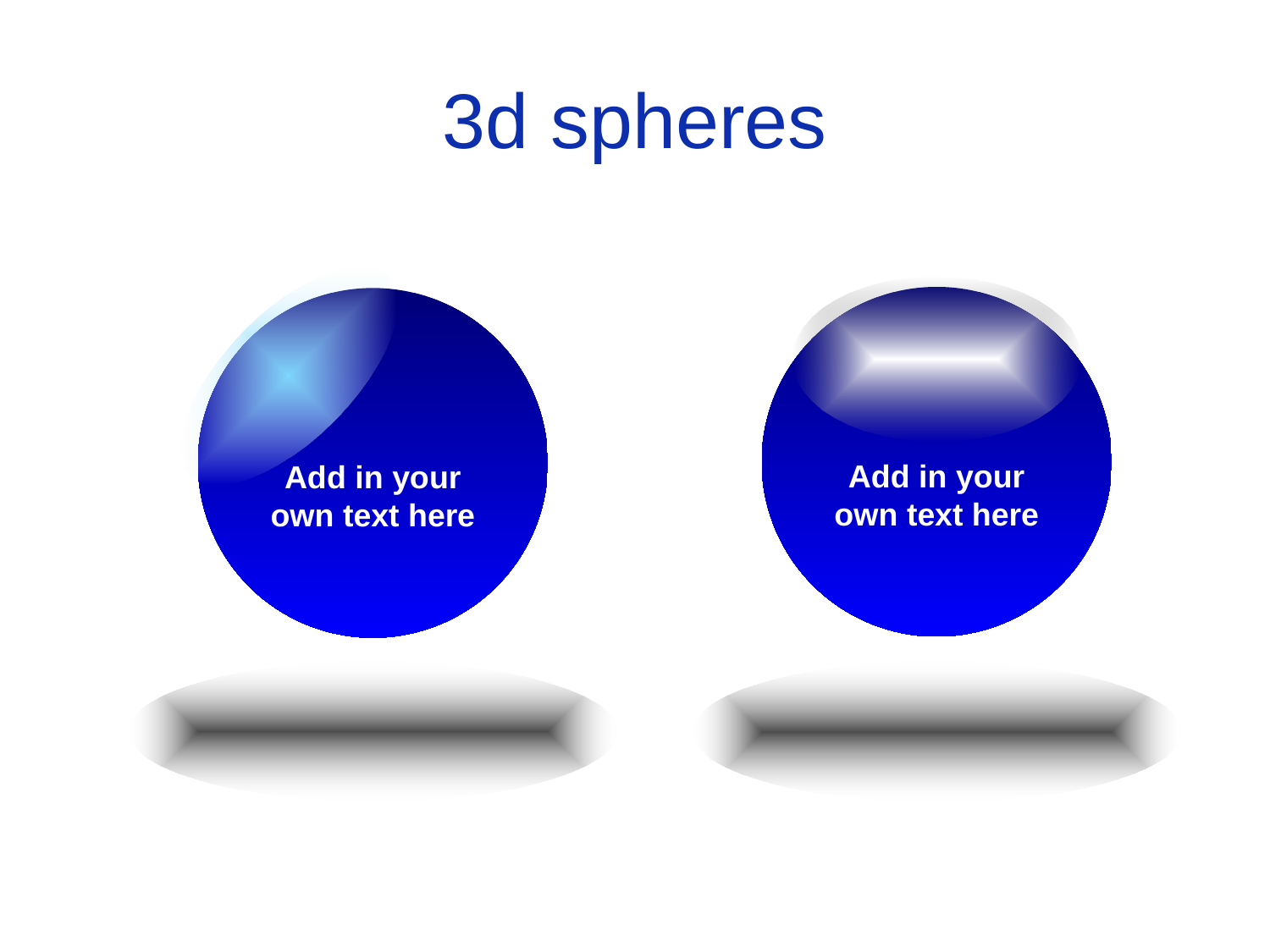

# 3d spheres

Add in your own text here
Add in your own text here